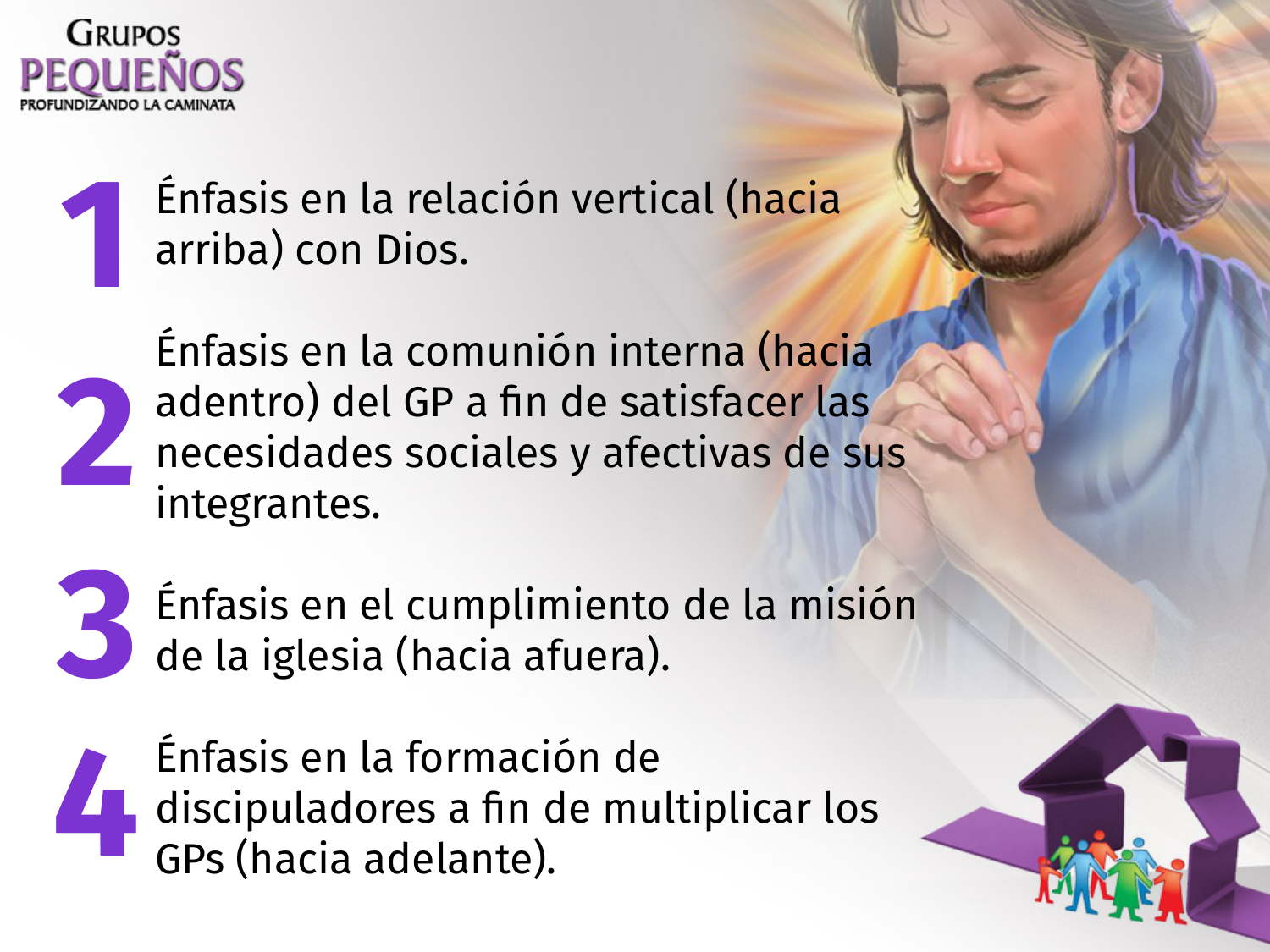

1
Énfasis en la relación vertical (hacia arriba) con Dios.

Énfasis en la comunión interna (hacia adentro) del GP a fin de satisfacer las necesidades sociales y afectivas de sus integrantes.

Énfasis en el cumplimiento de la misión de la iglesia (hacia afuera).

Énfasis en la formación de discipuladores a fin de multiplicar los GPs (hacia adelante).
2
3
4